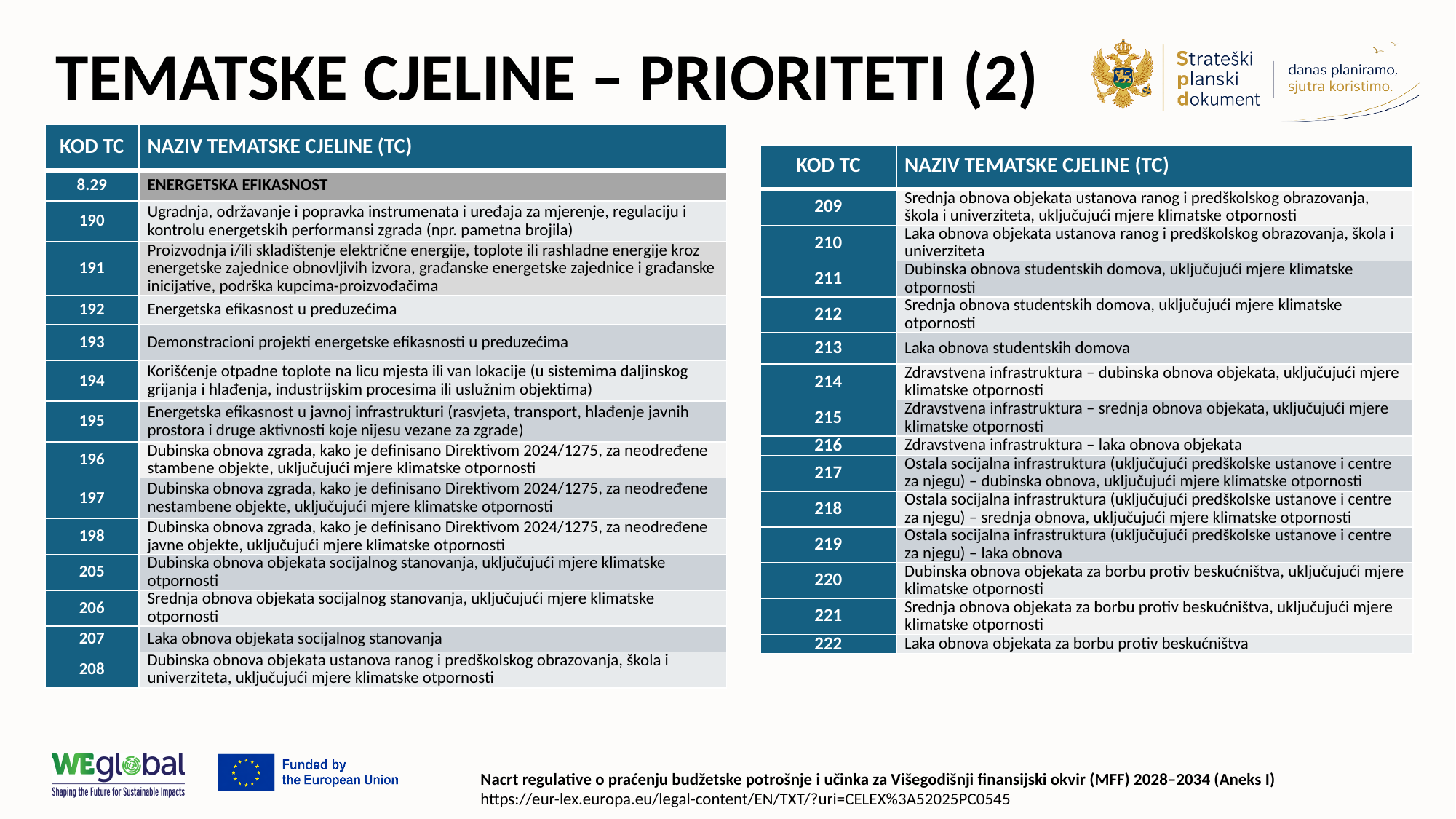

# TEMATSKE CJELINE – PRIORITETI (2)
| KOD TC | NAZIV TEMATSKE CJELINE (TC) |
| --- | --- |
| 8.29 | ENERGETSKA EFIKASNOST |
| 190 | Ugradnja, održavanje i popravka instrumenata i uređaja za mjerenje, regulaciju i kontrolu energetskih performansi zgrada (npr. pametna brojila) |
| 191 | Proizvodnja i/ili skladištenje električne energije, toplote ili rashladne energije kroz energetske zajednice obnovljivih izvora, građanske energetske zajednice i građanske inicijative, podrška kupcima-proizvođačima |
| 192 | Energetska efikasnost u preduzećima |
| 193 | Demonstracioni projekti energetske efikasnosti u preduzećima |
| 194 | Korišćenje otpadne toplote na licu mjesta ili van lokacije (u sistemima daljinskog grijanja i hlađenja, industrijskim procesima ili uslužnim objektima) |
| 195 | Energetska efikasnost u javnoj infrastrukturi (rasvjeta, transport, hlađenje javnih prostora i druge aktivnosti koje nijesu vezane za zgrade) |
| 196 | Dubinska obnova zgrada, kako je definisano Direktivom 2024/1275, za neodređene stambene objekte, uključujući mjere klimatske otpornosti |
| 197 | Dubinska obnova zgrada, kako je definisano Direktivom 2024/1275, za neodređene nestambene objekte, uključujući mjere klimatske otpornosti |
| 198 | Dubinska obnova zgrada, kako je definisano Direktivom 2024/1275, za neodređene javne objekte, uključujući mjere klimatske otpornosti |
| 205 | Dubinska obnova objekata socijalnog stanovanja, uključujući mjere klimatske otpornosti |
| 206 | Srednja obnova objekata socijalnog stanovanja, uključujući mjere klimatske otpornosti |
| 207 | Laka obnova objekata socijalnog stanovanja |
| 208 | Dubinska obnova objekata ustanova ranog i predškolskog obrazovanja, škola i univerziteta, uključujući mjere klimatske otpornosti |
| KOD TC | NAZIV TEMATSKE CJELINE (TC) |
| --- | --- |
| 209 | Srednja obnova objekata ustanova ranog i predškolskog obrazovanja, škola i univerziteta, uključujući mjere klimatske otpornosti |
| 210 | Laka obnova objekata ustanova ranog i predškolskog obrazovanja, škola i univerziteta |
| 211 | Dubinska obnova studentskih domova, uključujući mjere klimatske otpornosti |
| 212 | Srednja obnova studentskih domova, uključujući mjere klimatske otpornosti |
| 213 | Laka obnova studentskih domova |
| 214 | Zdravstvena infrastruktura – dubinska obnova objekata, uključujući mjere klimatske otpornosti |
| 215 | Zdravstvena infrastruktura – srednja obnova objekata, uključujući mjere klimatske otpornosti |
| 216 | Zdravstvena infrastruktura – laka obnova objekata |
| 217 | Ostala socijalna infrastruktura (uključujući predškolske ustanove i centre za njegu) – dubinska obnova, uključujući mjere klimatske otpornosti |
| 218 | Ostala socijalna infrastruktura (uključujući predškolske ustanove i centre za njegu) – srednja obnova, uključujući mjere klimatske otpornosti |
| 219 | Ostala socijalna infrastruktura (uključujući predškolske ustanove i centre za njegu) – laka obnova |
| 220 | Dubinska obnova objekata za borbu protiv beskućništva, uključujući mjere klimatske otpornosti |
| 221 | Srednja obnova objekata za borbu protiv beskućništva, uključujući mjere klimatske otpornosti |
| 222 | Laka obnova objekata za borbu protiv beskućništva |
Nacrt regulative o praćenju budžetske potrošnje i učinka za Višegodišnji finansijski okvir (MFF) 2028–2034 (Aneks I)
https://eur-lex.europa.eu/legal-content/EN/TXT/?uri=CELEX%3A52025PC0545